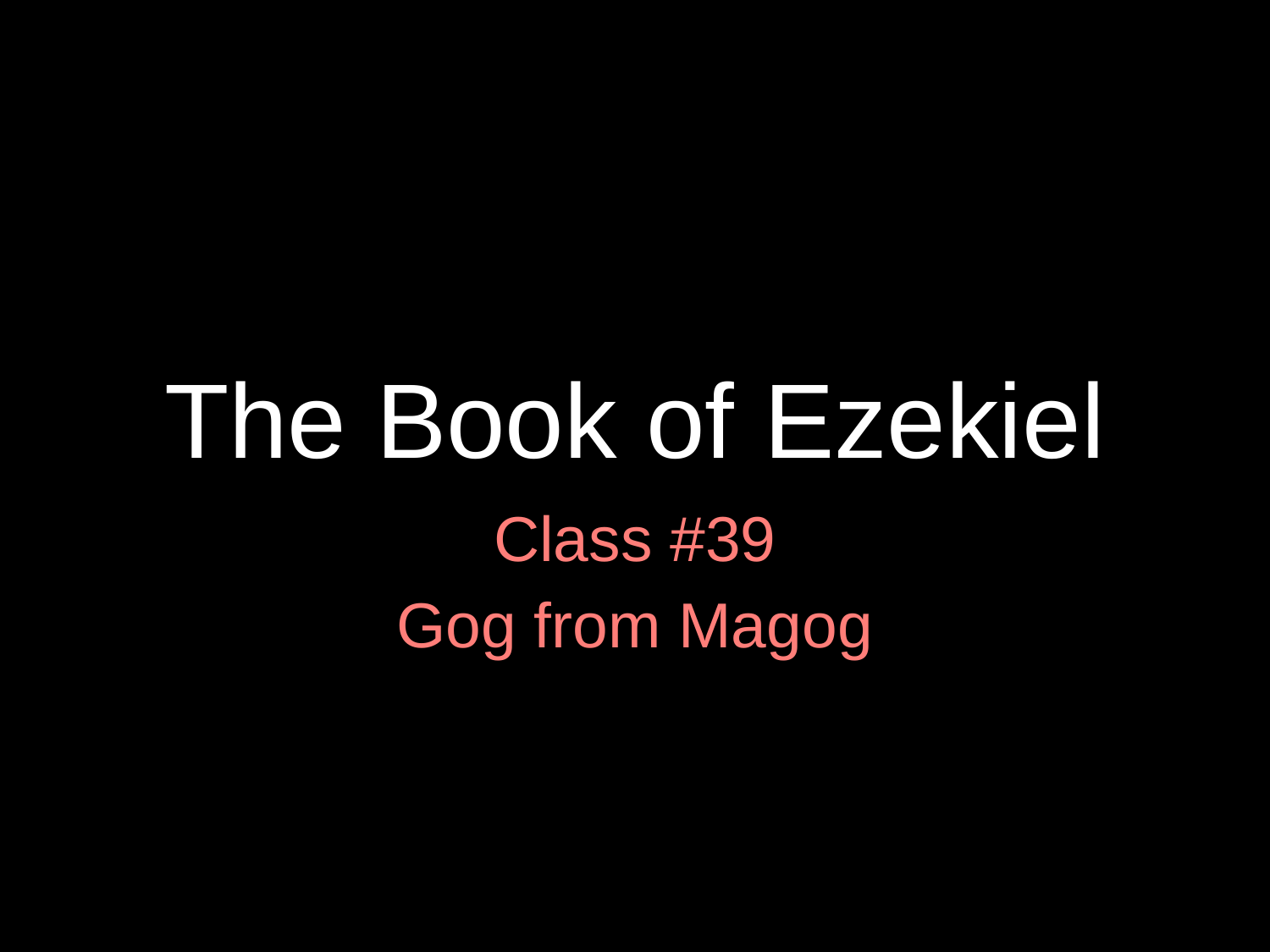

# The Book of Ezekiel
Class #39
Gog from Magog